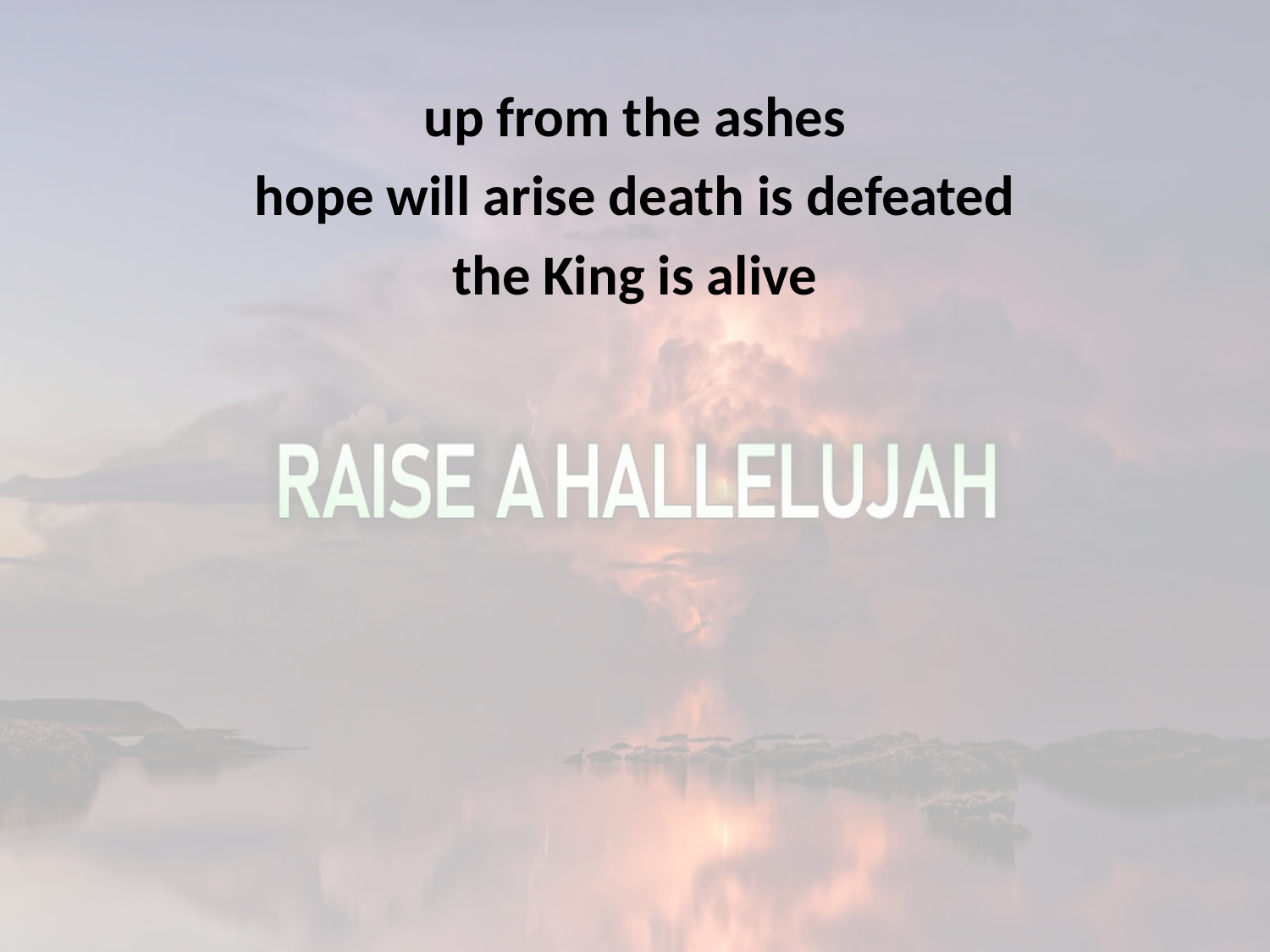

up from the ashes
hope will arise death is defeated
the King is alive